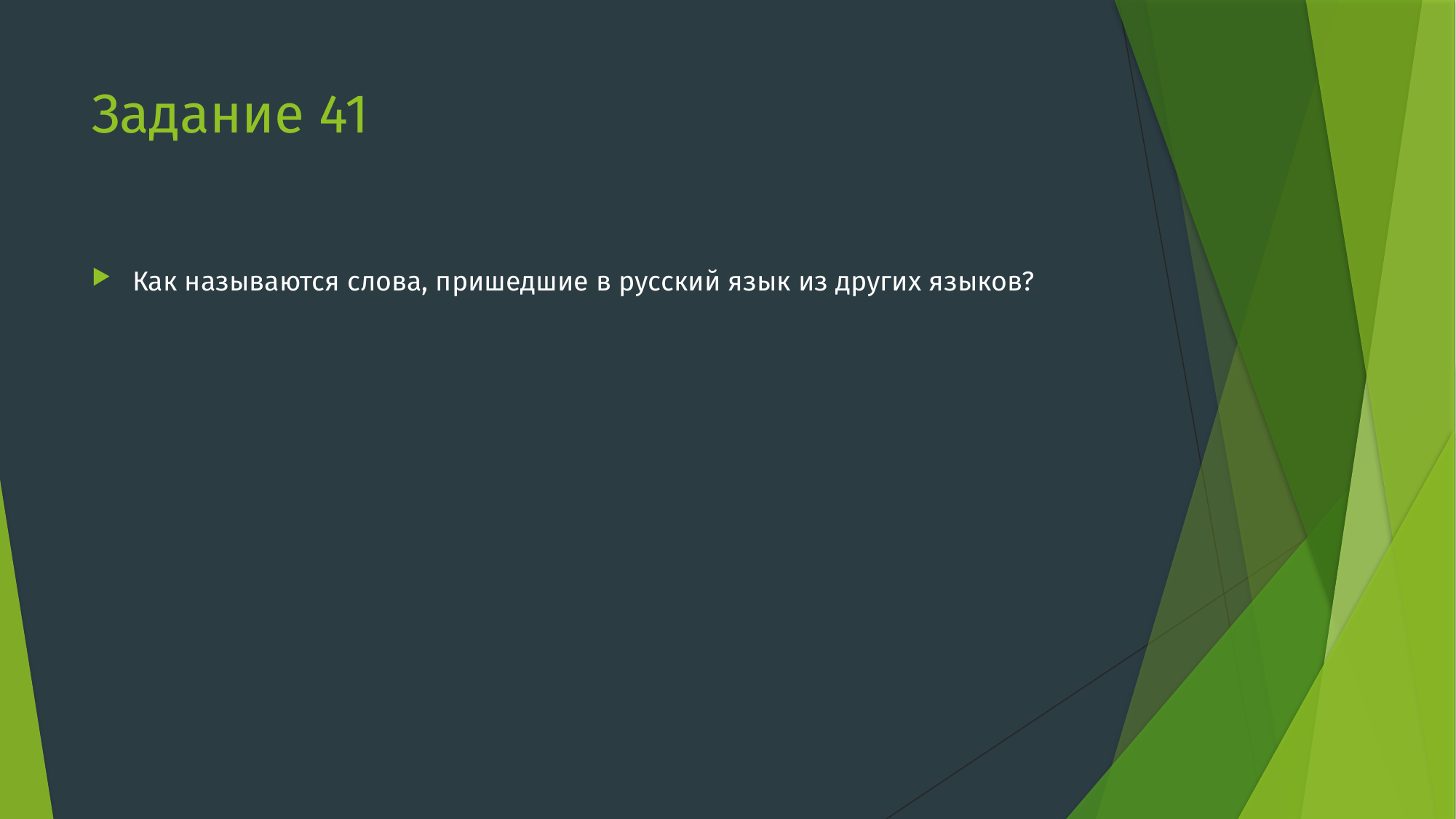

# Задание 41
Как называются слова, пришедшие в русский язык из других языков?